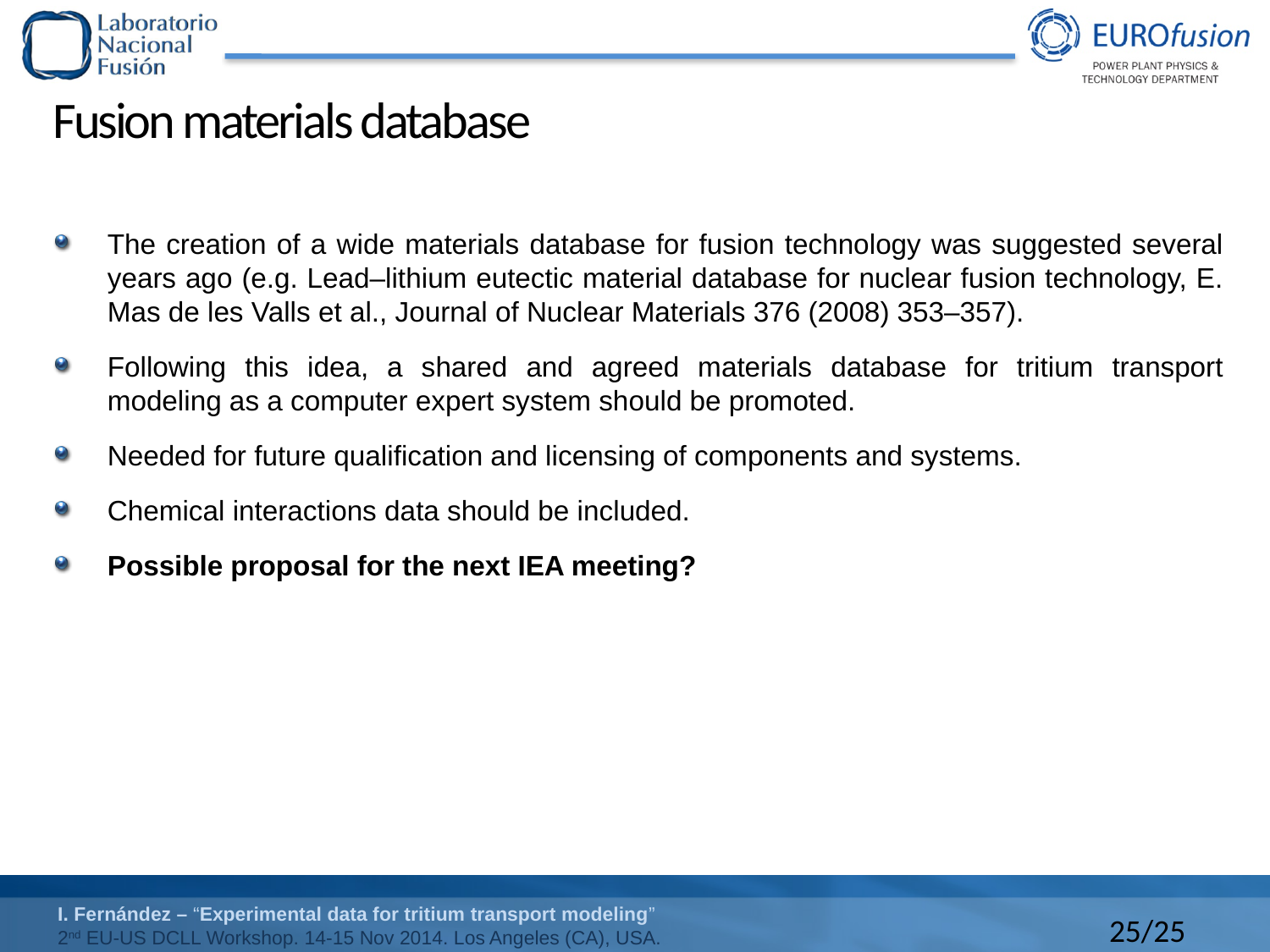

# Fusion materials database
The creation of a wide materials database for fusion technology was suggested several years ago (e.g. Lead–lithium eutectic material database for nuclear fusion technology, E. Mas de les Valls et al., Journal of Nuclear Materials 376 (2008) 353–357).
Following this idea, a shared and agreed materials database for tritium transport modeling as a computer expert system should be promoted.
Needed for future qualification and licensing of components and systems.
Chemical interactions data should be included.
Possible proposal for the next IEA meeting?